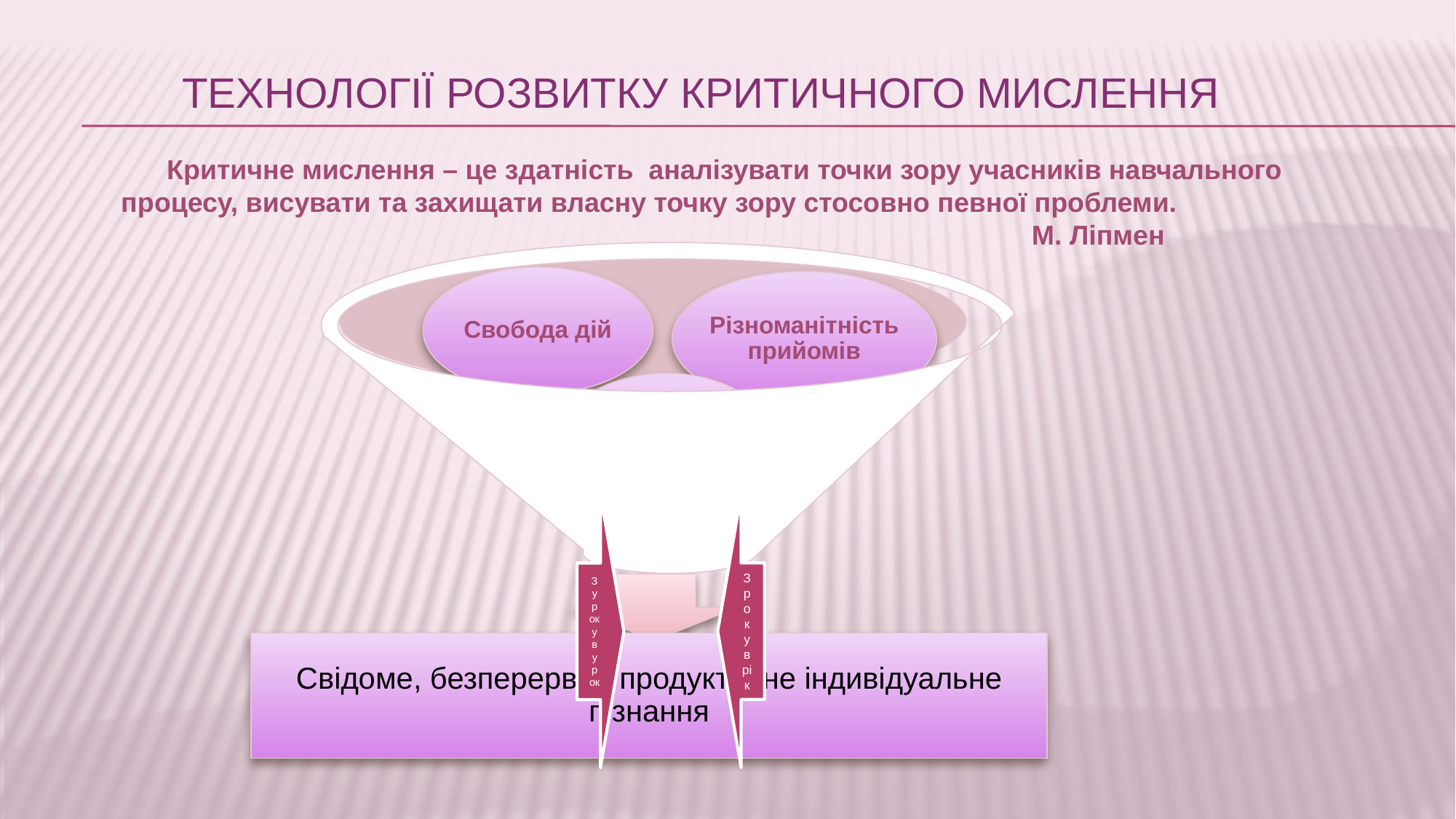

# технологіЇ розвитку критичного мислення
      Критичне мислення – це здатність  аналізувати точки зору учасників навчального процесу, висувати та захищати власну точку зору стосовно певної проблеми.
                                                                                            М. Ліпмен

Свобода дій
Різноманітність прийомів
Послідовність

Свідоме, безперервне продуктивне індивідуальне пізнання
З уроку в урок
З року в рік